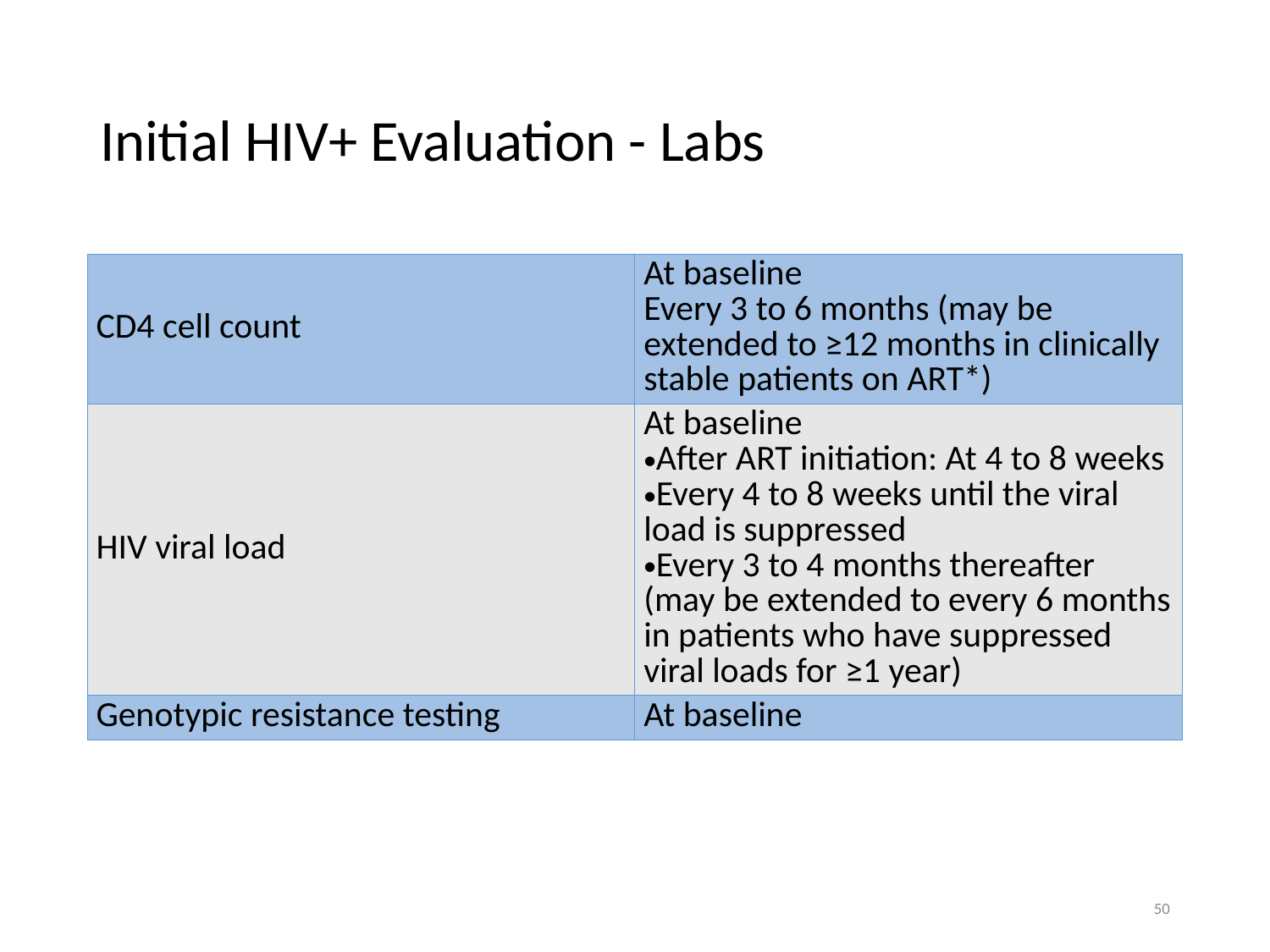

# Initial HIV+ Evaluation - Labs
| CD4 cell count | At baseline Every 3 to 6 months (may be extended to ≥12 months in clinically stable patients on ART\*) |
| --- | --- |
| HIV viral load | At baseline After ART initiation: At 4 to 8 weeks Every 4 to 8 weeks until the viral load is suppressed Every 3 to 4 months thereafter (may be extended to every 6 months in patients who have suppressed viral loads for ≥1 year) |
| Genotypic resistance testing | At baseline |
50